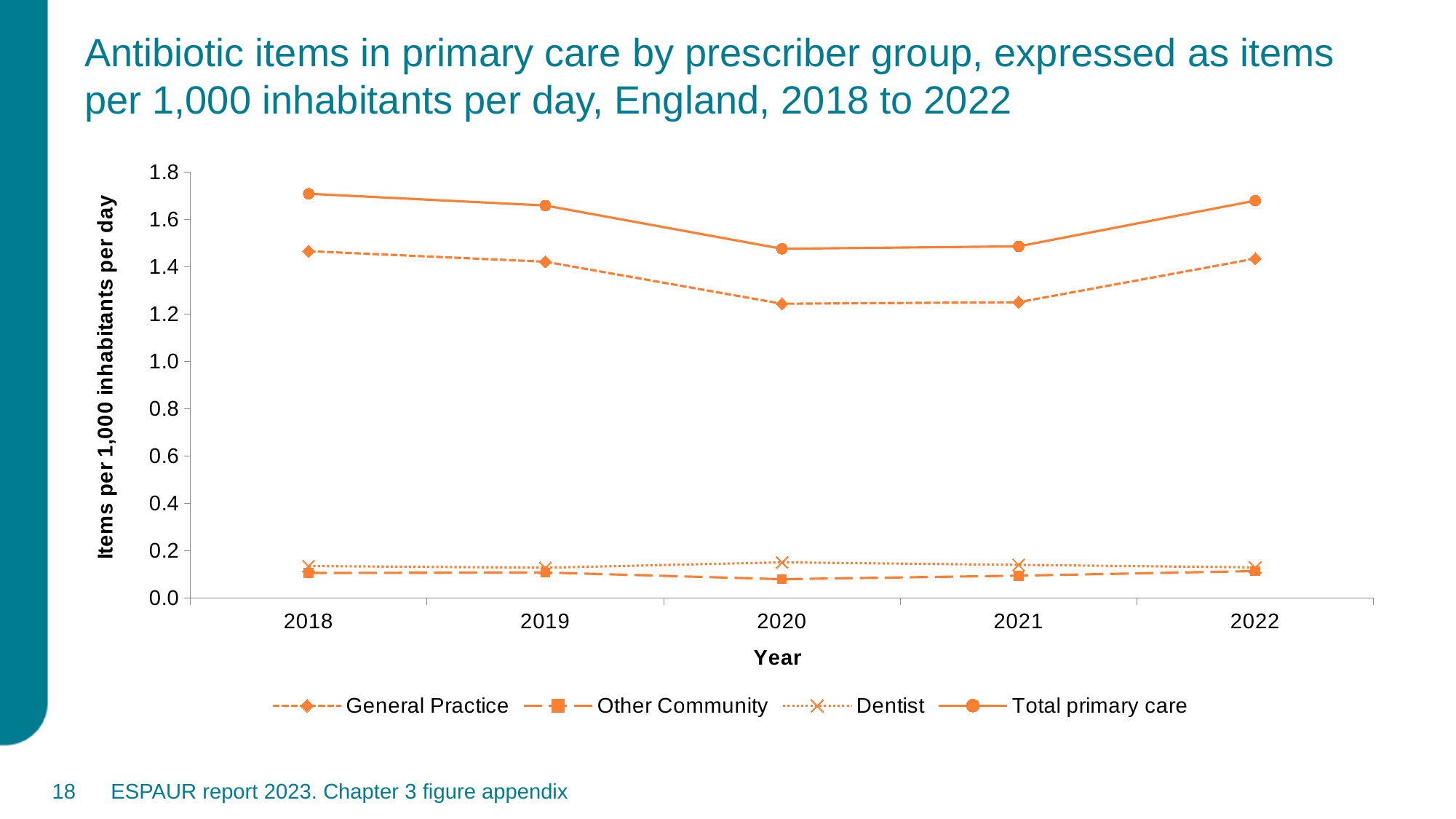

# Antibiotic items in primary care by prescriber group, expressed as items per 1,000 inhabitants per day, England, 2018 to 2022

### Chart

| Category | General Practice | Other Community | Dentist |  |
|---|---|---|---|---|
| 2018 | 1.4667369842588869 | 0.10650830261670308 | 0.13595797201742243 | 1.7092032588930124 |
| 2019 | 1.4220096134067148 | 0.1086409538577584 | 0.1289689742261544 | 1.6596195414906276 |
| 2020 | 1.2445730962012256 | 0.08042822534959626 | 0.15166503759974148 | 1.4766663591505633 |
| 2021 | 1.2509689235750443 | 0.09525544550239573 | 0.14090185547593137 | 1.4871262245533714 |
| 2022 | 1.4353817289940167 | 0.1146451508897357 | 0.13019992644967715 | 1.6802268063334296 |
18
ESPAUR report 2023. Chapter 3 figure appendix